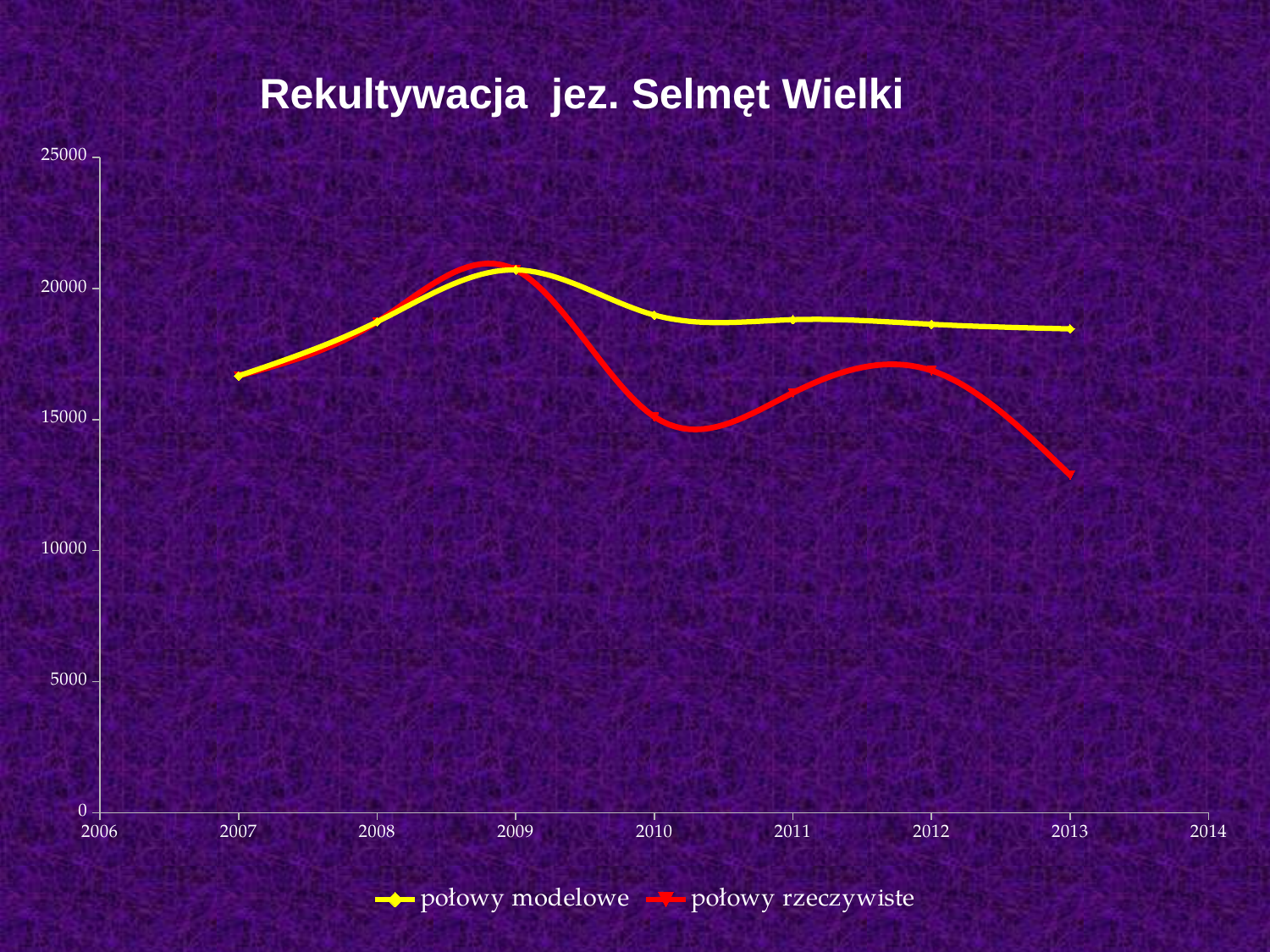

# Rekultywacja  jez. Selmęt Wielki

### Chart

| Category | połowy modelowe | połowy rzeczywiste |
|---|---|---|